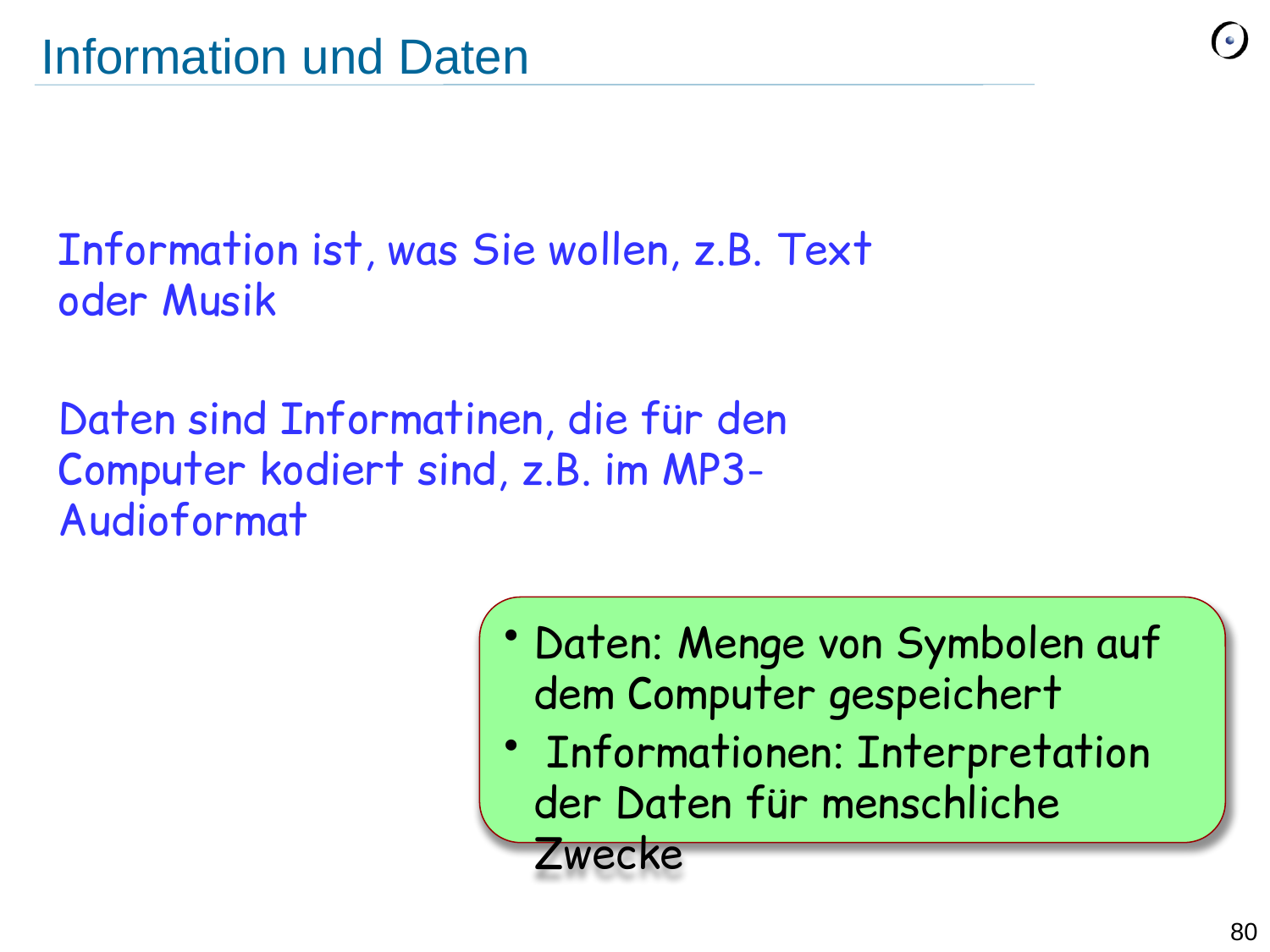

# Information und Daten
Information ist, was Sie wollen, z.B. Text oder Musik

Daten sind Informatinen, die für den Computer kodiert sind, z.B. im MP3-Audioformat
Daten: Menge von Symbolen auf dem Computer gespeichert
 Informationen: Interpretation der Daten für menschliche Zwecke